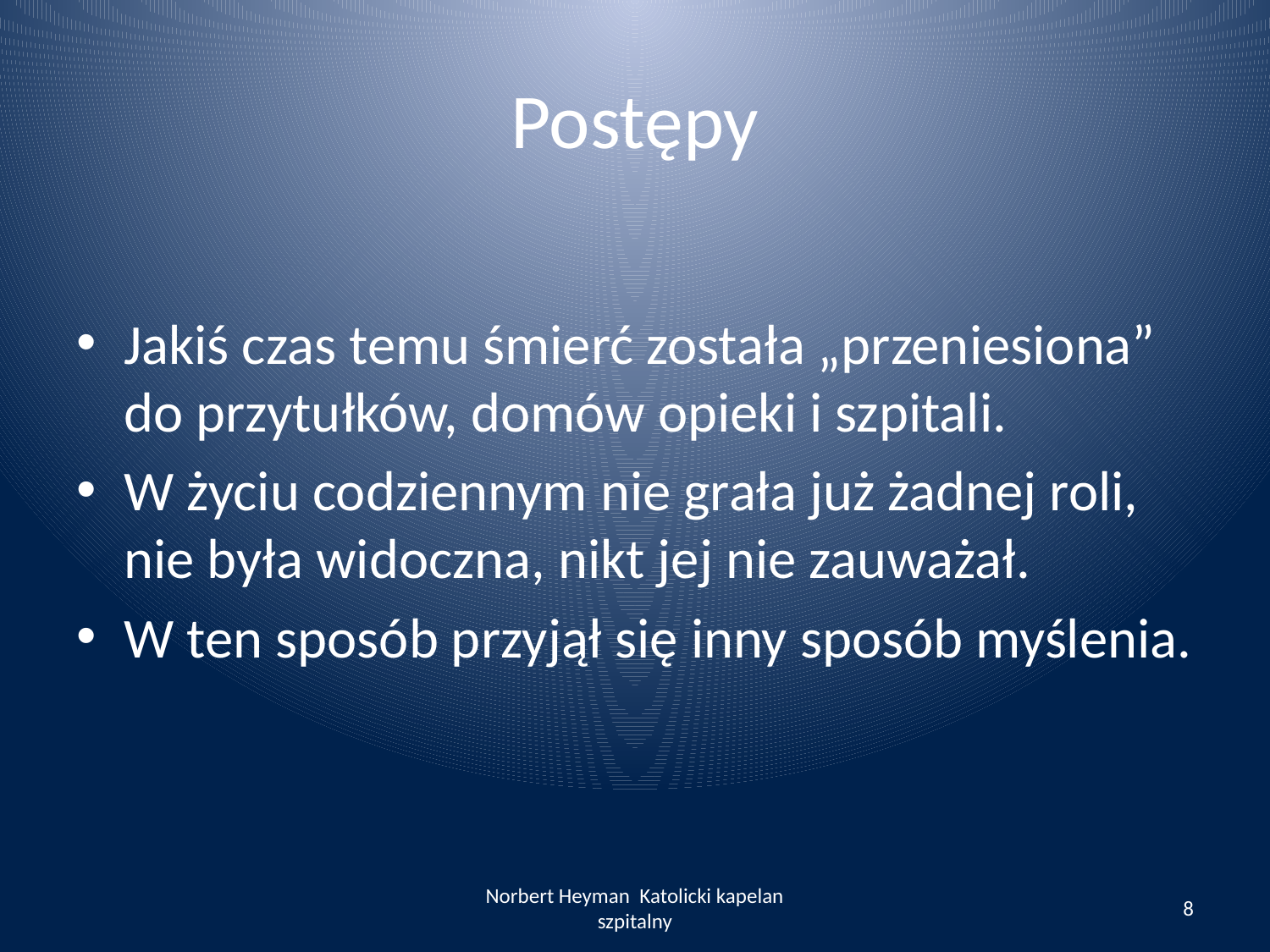

# Postępy

Jakiś czas temu śmierć została „przeniesiona” do przytułków, domów opieki i szpitali.
W życiu codziennym nie grała już żadnej roli, nie była widoczna, nikt jej nie zauważał.
W ten sposób przyjął się inny sposób myślenia.

Norbert Heyman  Katolicki kapelan szpitalny
8